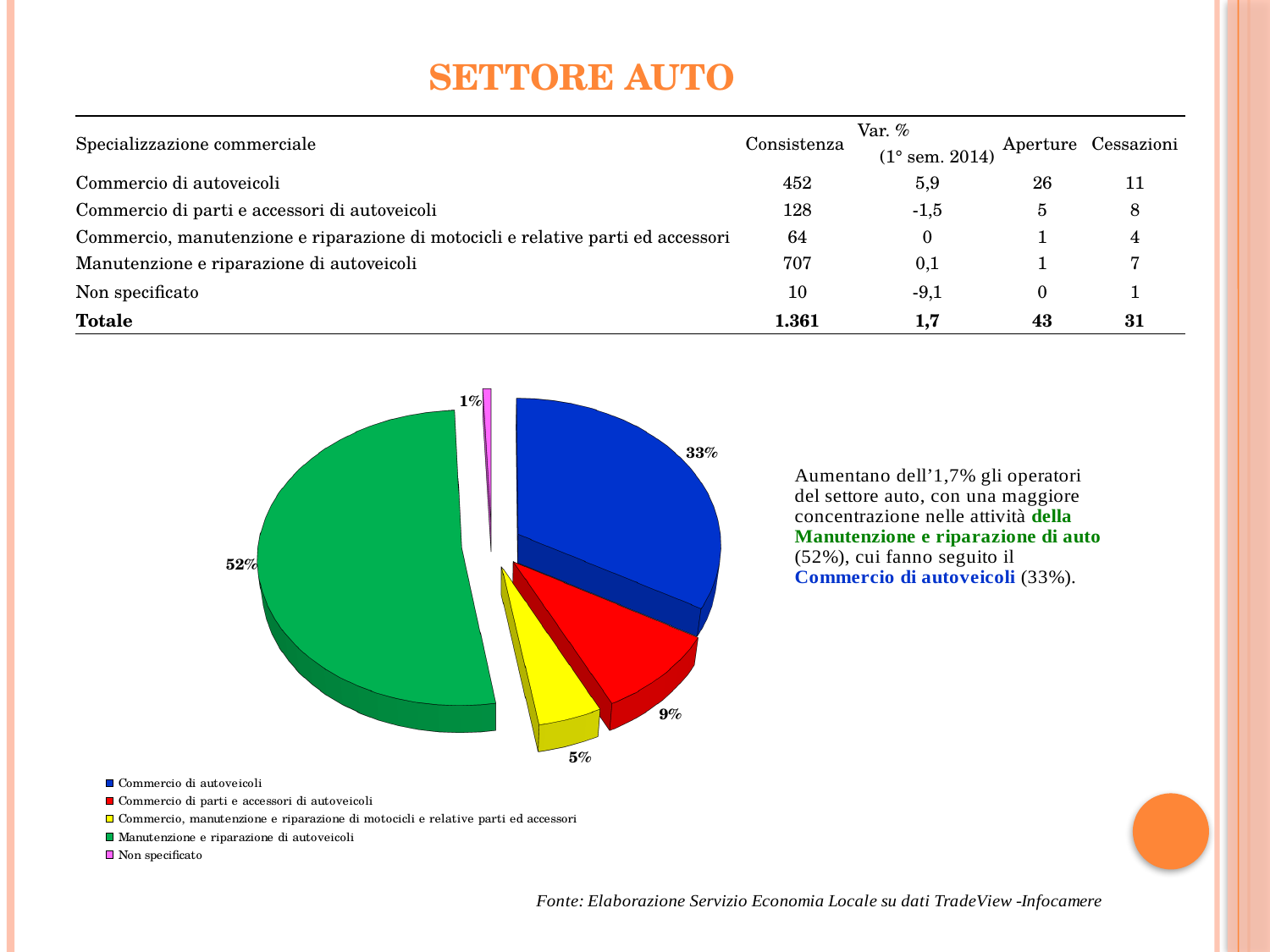

# Settore Auto
| Specializzazione commerciale | Consistenza | Var. % (1° sem. 2014) | Aperture | Cessazioni |
| --- | --- | --- | --- | --- |
| Commercio di autoveicoli | 452 | 5,9 | 26 | 11 |
| Commercio di parti e accessori di autoveicoli | 128 | -1,5 | 5 | 8 |
| Commercio, manutenzione e riparazione di motocicli e relative parti ed accessori | 64 | 0 | 1 | 4 |
| Manutenzione e riparazione di autoveicoli | 707 | 0,1 | 1 | 7 |
| Non specificato | 10 | -9,1 | 0 | 1 |
| Totale | 1.361 | 1,7 | 43 | 31 |

[unsupported chart]